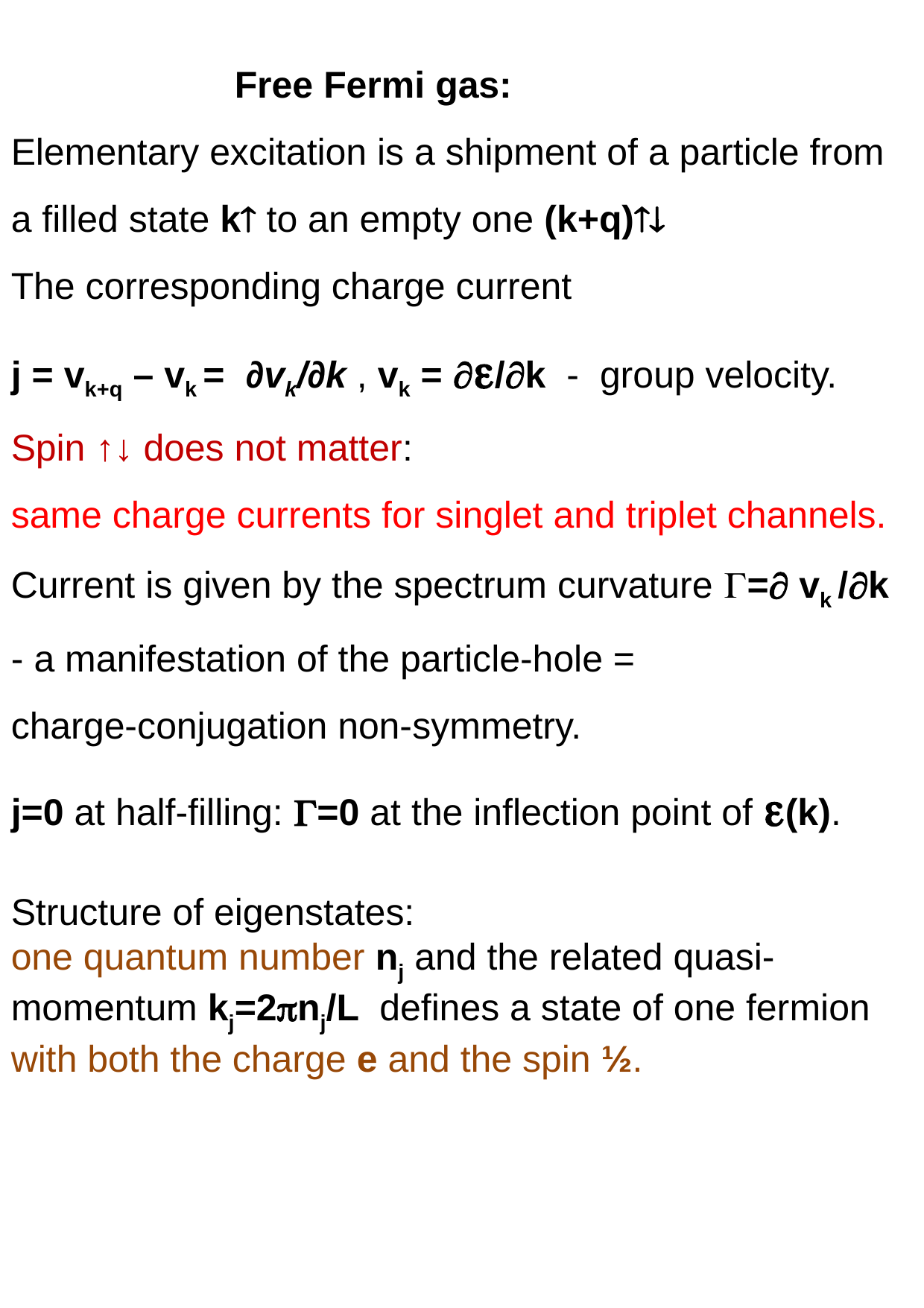

Free Fermi gas:
Elementary excitation is a shipment of a particle from a filled state k↑ to an empty one (k+q)↑↓
The corresponding charge current
j = vk+q – vk =  ∂vk/∂k , vk = ∂ε/∂k  -  group velocity.
Spin ↑↓ does not matter:
same charge currents for singlet and triplet channels.
Current is given by the spectrum curvature Γ=∂ vk /∂k
- a manifestation of the particle-hole =
charge-conjugation non-symmetry.
j=0 at half-filling: Γ=0 at the inflection point of ε(k).
Structure of eigenstates:
one quantum number nj and the related quasi-momentum kj=2πnj/L  defines a state of one fermion with both the charge e and the spin ½.